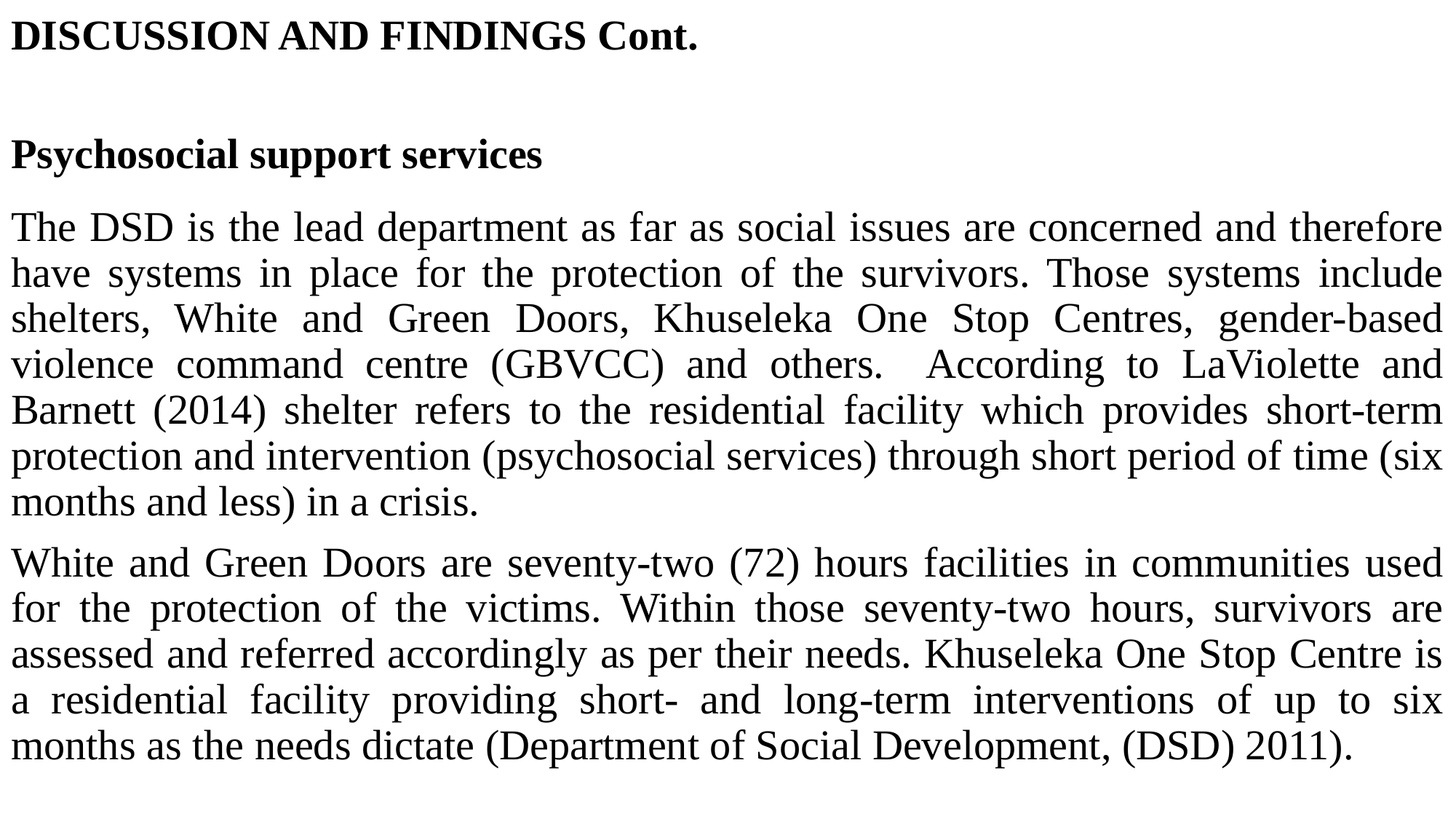

# DISCUSSION AND FINDINGS Cont.
Psychosocial support services
The DSD is the lead department as far as social issues are concerned and therefore have systems in place for the protection of the survivors. Those systems include shelters, White and Green Doors, Khuseleka One Stop Centres, gender-based violence command centre (GBVCC) and others.  According to LaViolette and Barnett (2014) shelter refers to the residential facility which provides short-term protection and intervention (psychosocial services) through short period of time (six months and less) in a crisis.
White and Green Doors are seventy-two (72) hours facilities in communities used for the protection of the victims. Within those seventy-two hours, survivors are assessed and referred accordingly as per their needs. Khuseleka One Stop Centre is a residential facility providing short- and long-term interventions of up to six months as the needs dictate (Department of Social Development, (DSD) 2011).